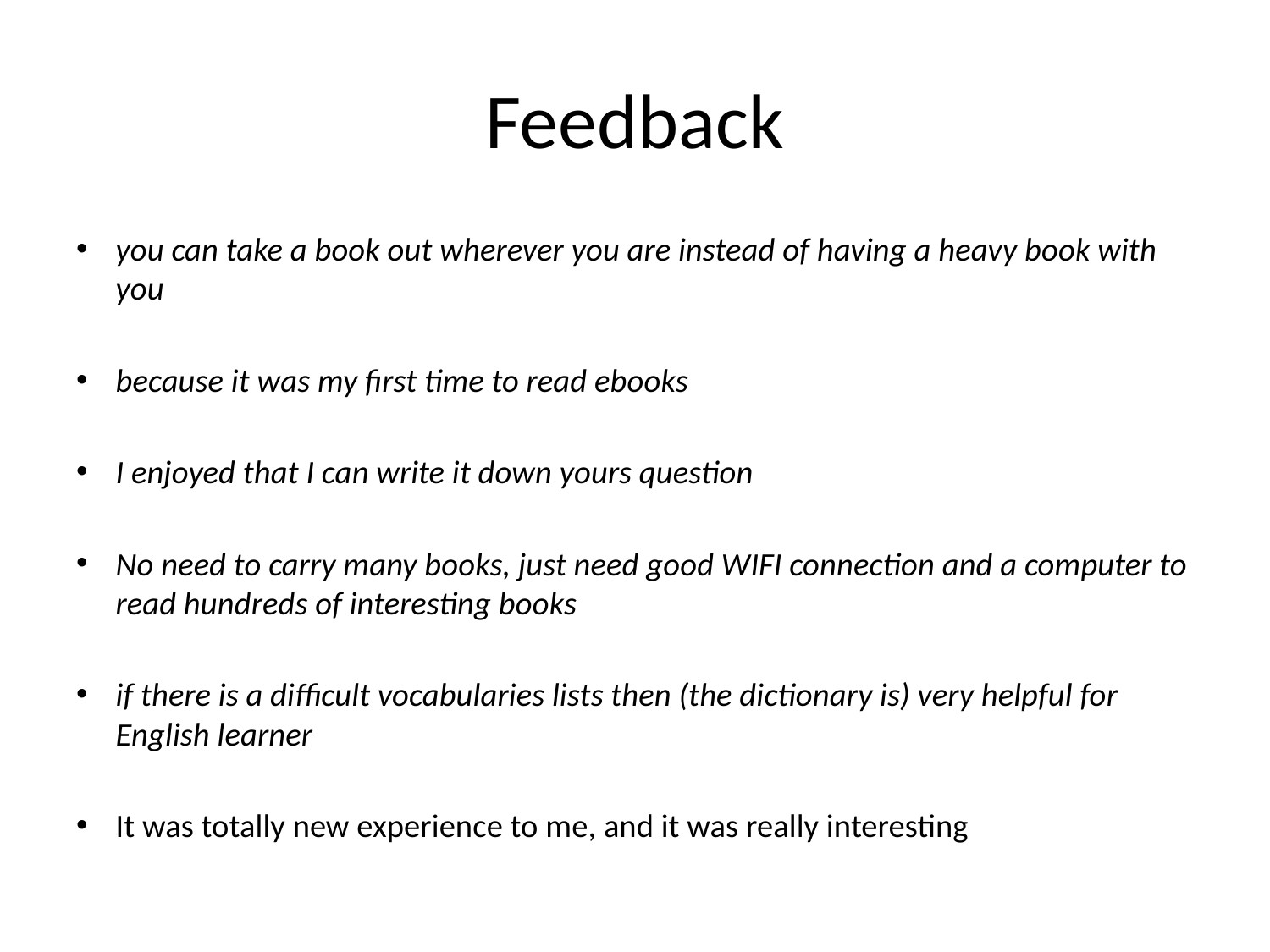

# Feedback
you can take a book out wherever you are instead of having a heavy book with you

because it was my first time to read ebooks

I enjoyed that I can write it down yours question

No need to carry many books, just need good WIFI connection and a computer to read hundreds of interesting books

if there is a difficult vocabularies lists then (the dictionary is) very helpful for English learner

It was totally new experience to me, and it was really interesting